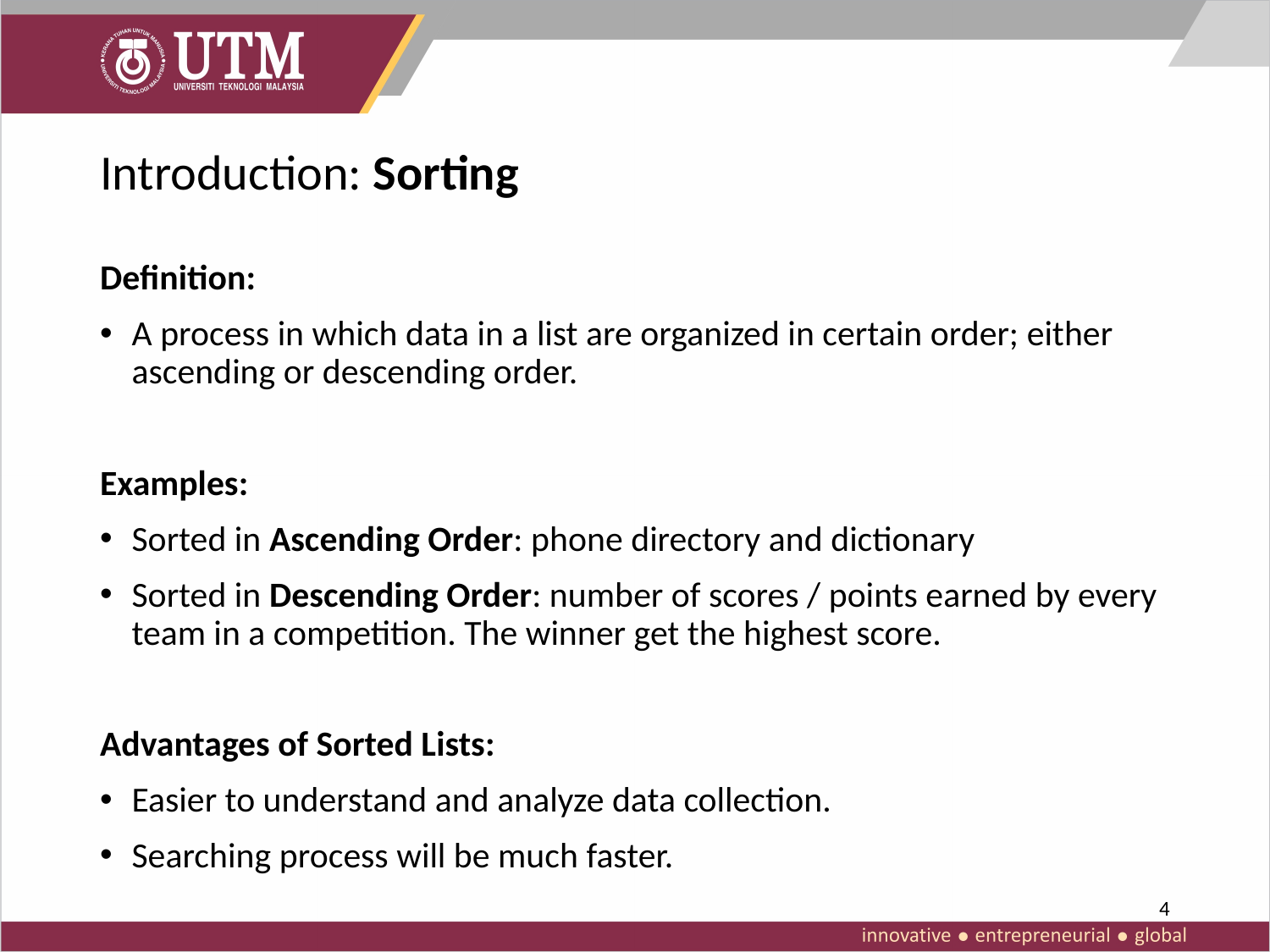

# Introduction: Sorting
Definition:
A process in which data in a list are organized in certain order; either ascending or descending order.

Examples:
Sorted in Ascending Order: phone directory and dictionary
Sorted in Descending Order: number of scores / points earned by every team in a competition. The winner get the highest score.

Advantages of Sorted Lists:
Easier to understand and analyze data collection.
Searching process will be much faster.
4